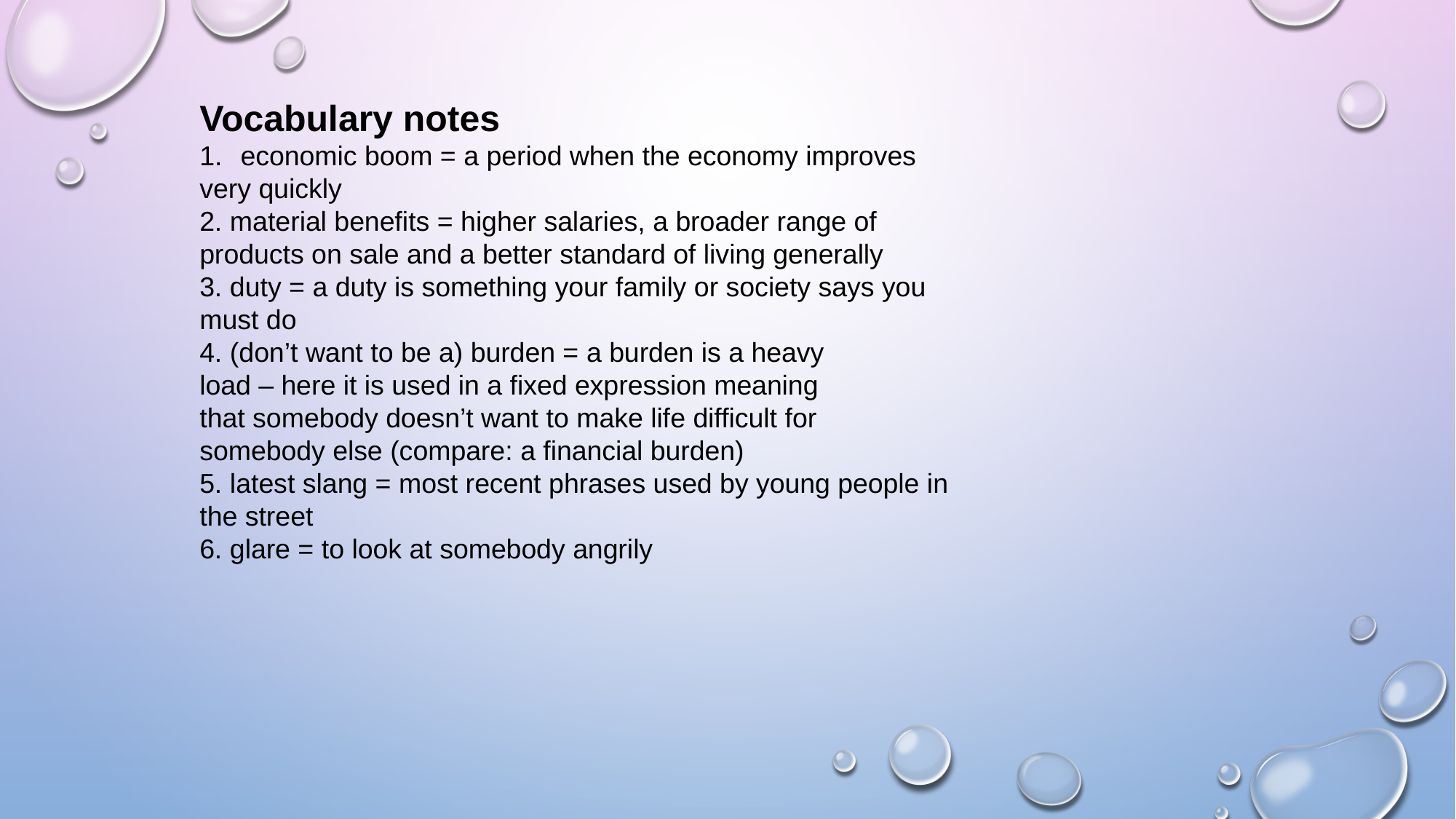

Vocabulary notes
economic boom = a period when the economy improves
very quickly
2. material benefits = higher salaries, a broader range of
products on sale and a better standard of living generally
3. duty = a duty is something your family or society says you
must do
4. (don’t want to be a) burden = a burden is a heavy
load – here it is used in a fixed expression meaning
that somebody doesn’t want to make life difficult for
somebody else (compare: a financial burden)
5. latest slang = most recent phrases used by young people in
the street
6. glare = to look at somebody angrily